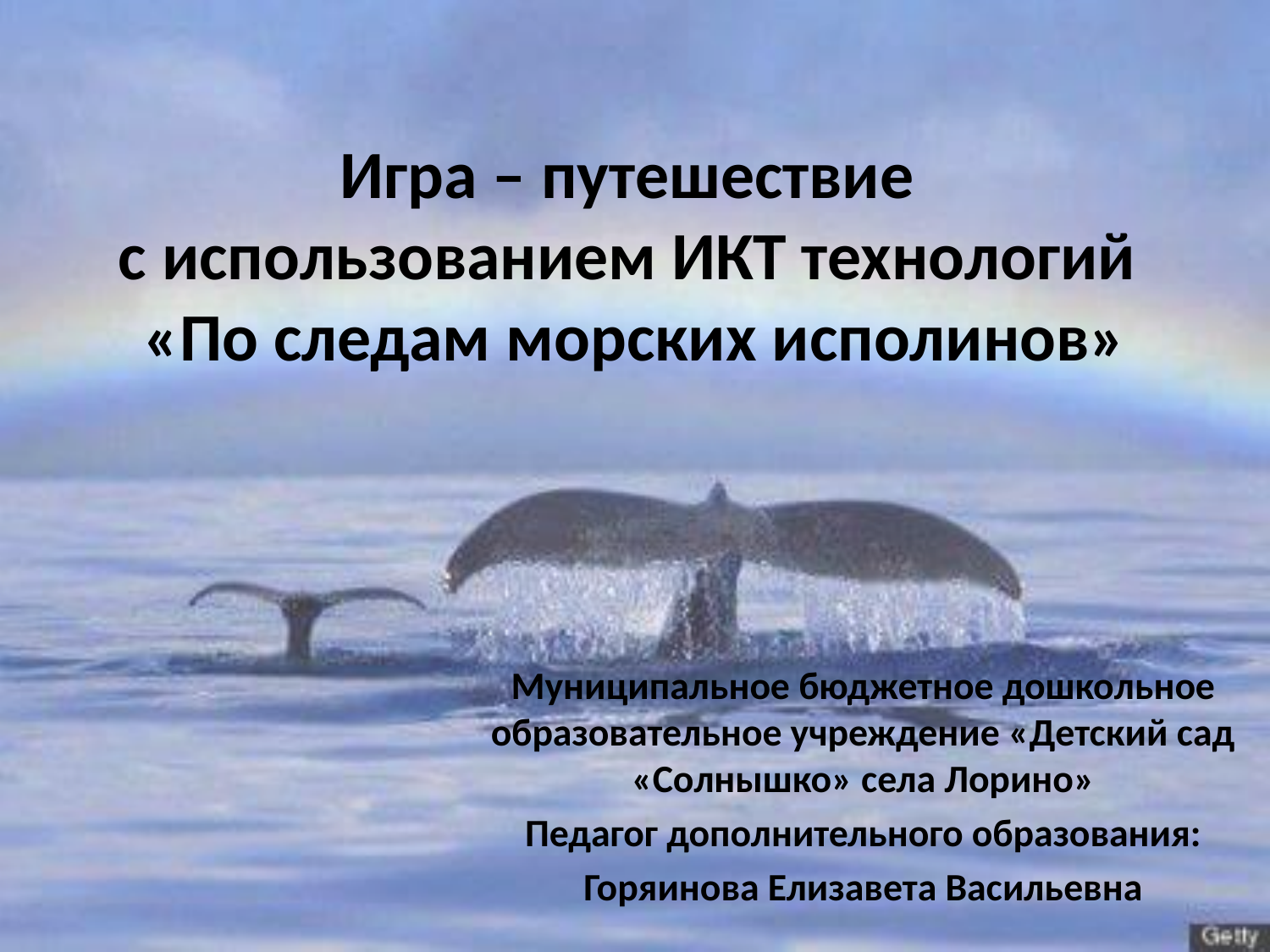

# Игра – путешествие с использованием ИКТ технологий «По следам морских исполинов»
Муниципальное бюджетное дошкольное образовательное учреждение «Детский сад «Солнышко» села Лорино»
Педагог дополнительного образования:
Горяинова Елизавета Васильевна